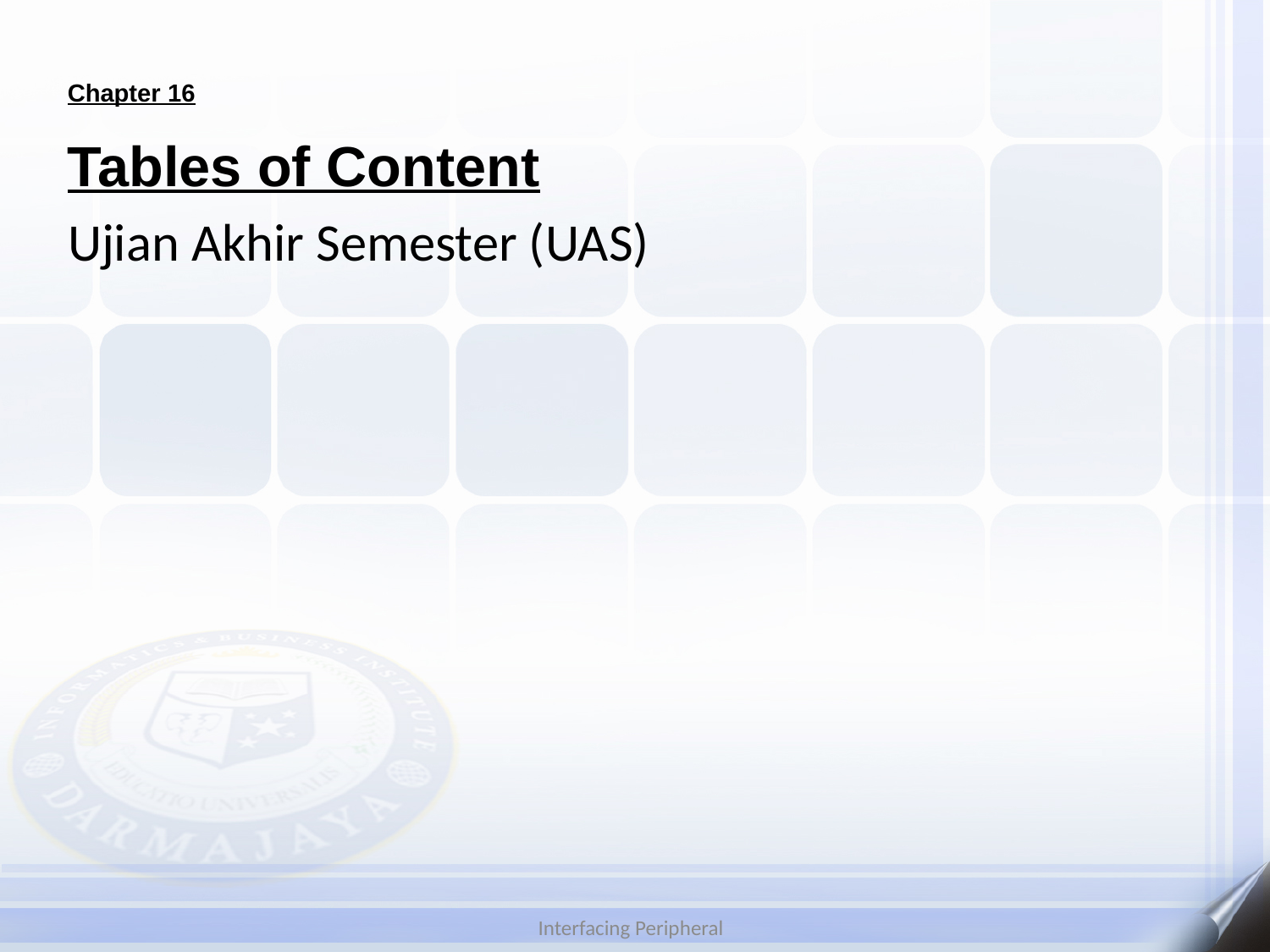

Chapter 16
# Tables of Content
Ujian Akhir Semester (UAS)
Interfacing Peripheral